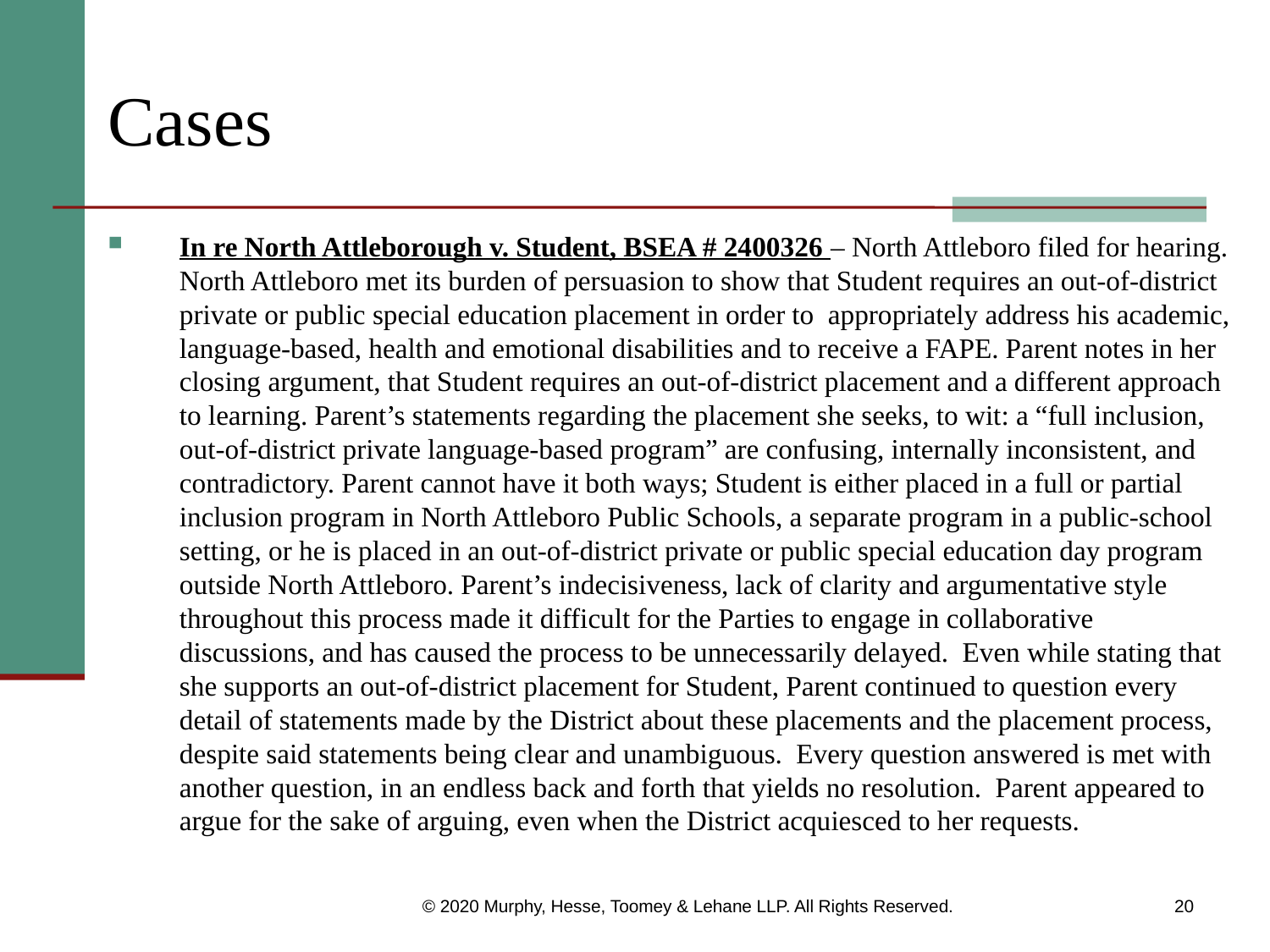

# Cases
In re North Attleborough v. Student, BSEA # 2400326 – North Attleboro filed for hearing. North Attleboro met its burden of persuasion to show that Student requires an out-of-district private or public special education placement in order to  appropriately address his academic, language-based, health and emotional disabilities and to receive a FAPE. Parent notes in her closing argument, that Student requires an out-of-district placement and a different approach to learning. Parent’s statements regarding the placement she seeks, to wit: a “full inclusion, out-of-district private language-based program” are confusing, internally inconsistent, and contradictory. Parent cannot have it both ways; Student is either placed in a full or partial inclusion program in North Attleboro Public Schools, a separate program in a public-school setting, or he is placed in an out-of-district private or public special education day program outside North Attleboro. Parent’s indecisiveness, lack of clarity and argumentative style throughout this process made it difficult for the Parties to engage in collaborative discussions, and has caused the process to be unnecessarily delayed.  Even while stating that she supports an out-of-district placement for Student, Parent continued to question every detail of statements made by the District about these placements and the placement process, despite said statements being clear and unambiguous.  Every question answered is met with another question, in an endless back and forth that yields no resolution.  Parent appeared to argue for the sake of arguing, even when the District acquiesced to her requests.
© 2020 Murphy, Hesse, Toomey & Lehane LLP. All Rights Reserved.
20